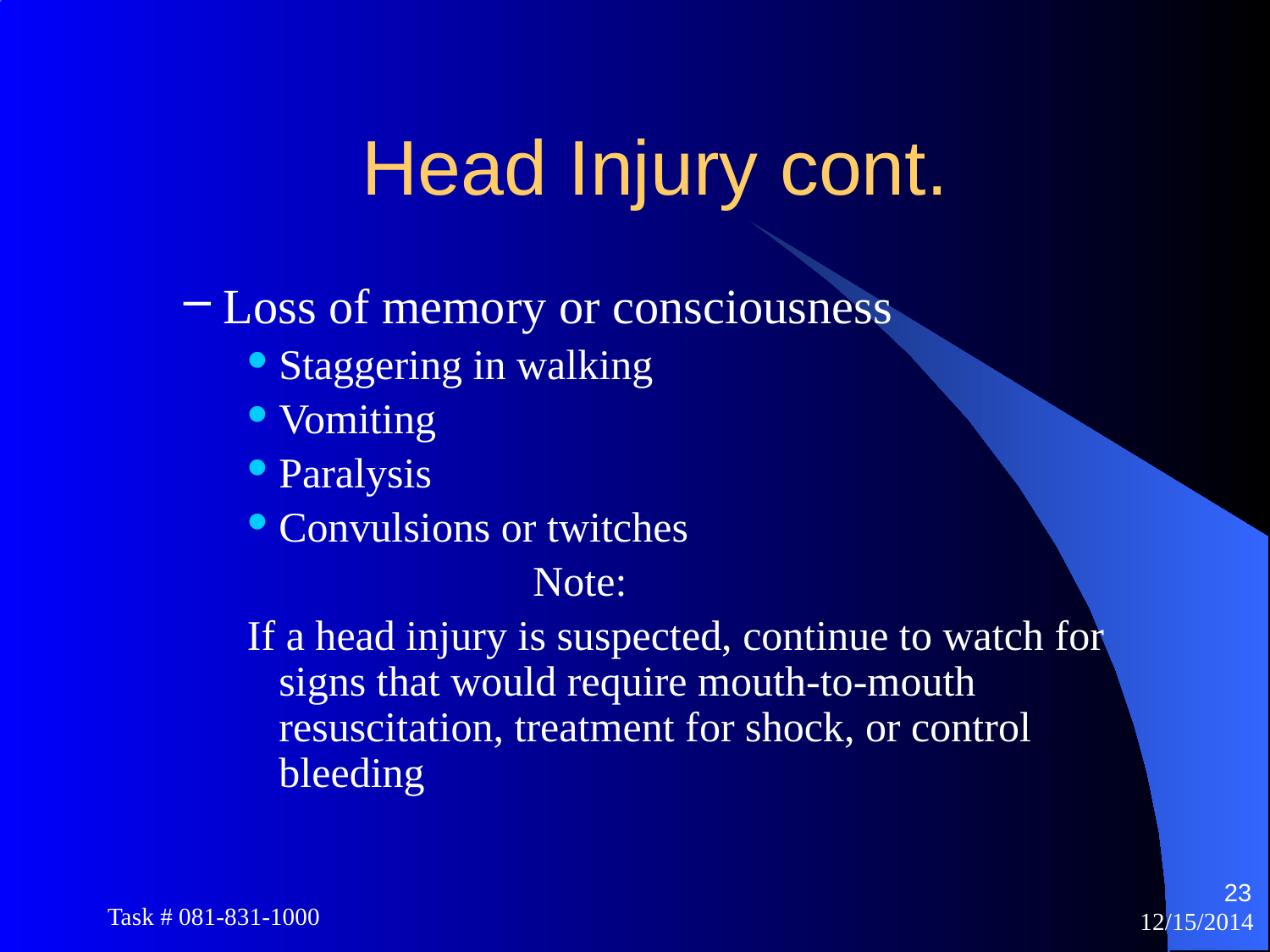

# Head Injury cont.
Loss of memory or consciousness
Staggering in walking
Vomiting
Paralysis
Convulsions or twitches
			Note:
If a head injury is suspected, continue to watch for signs that would require mouth-to-mouth resuscitation, treatment for shock, or control bleeding
23
Task # 081-831-1000
12/15/2014